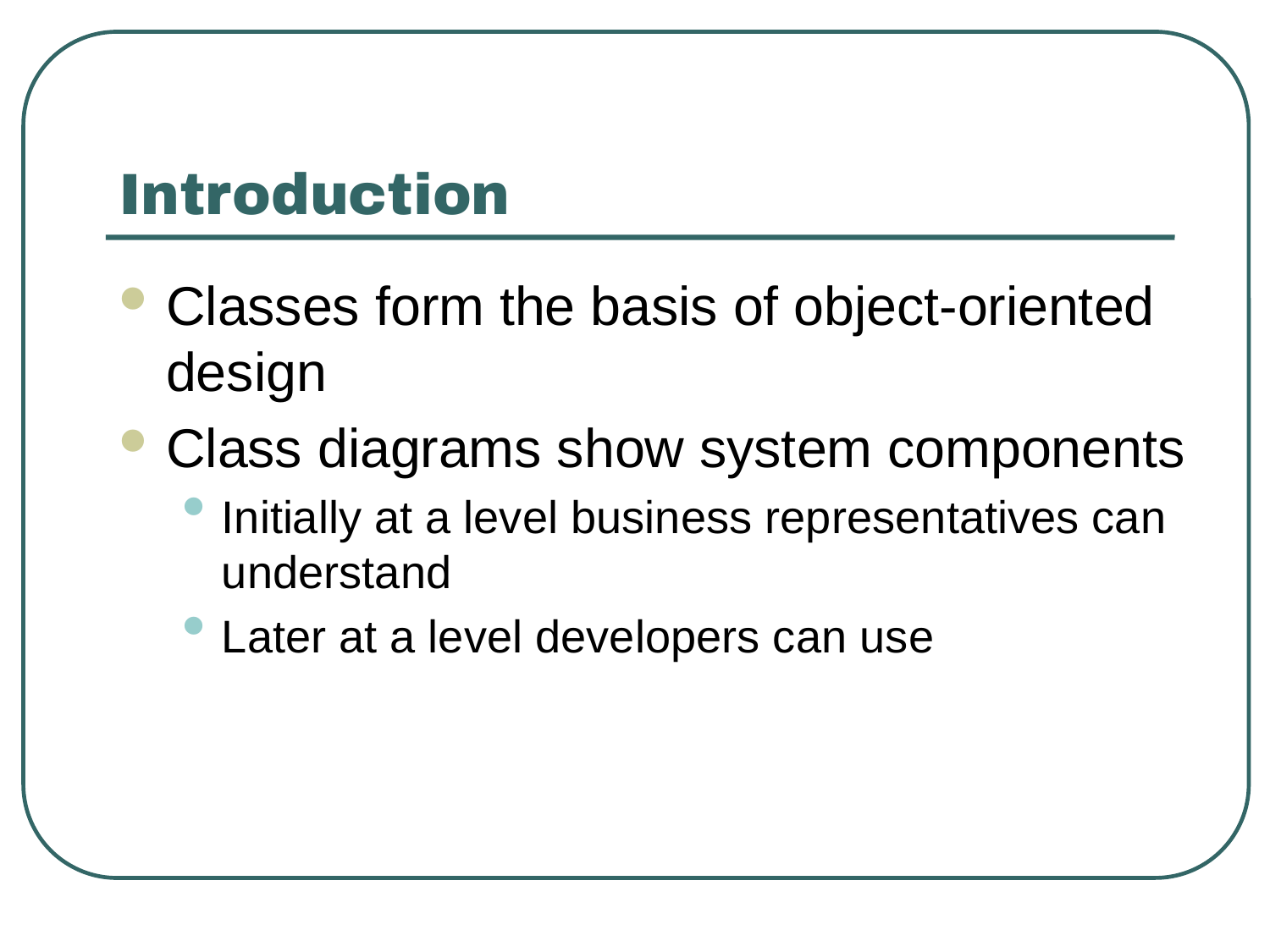

# Introduction
Classes form the basis of object-oriented design
Class diagrams show system components
Initially at a level business representatives can understand
Later at a level developers can use